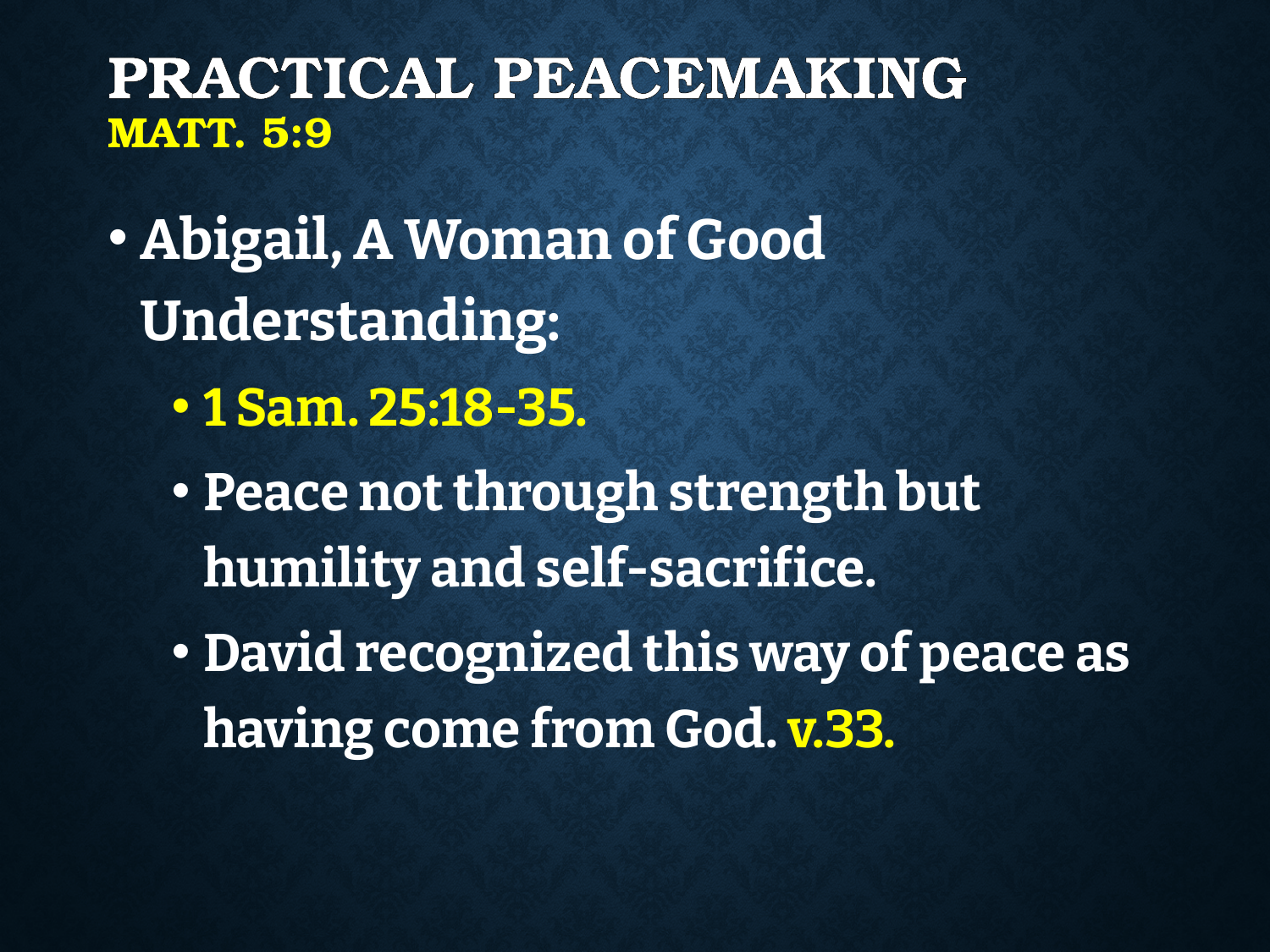

# Practical peacemaking Matt. 5:9
Abigail, A Woman of Good Understanding:
1 Sam. 25:18-35.
Peace not through strength but humility and self-sacrifice.
David recognized this way of peace as having come from God. v.33.